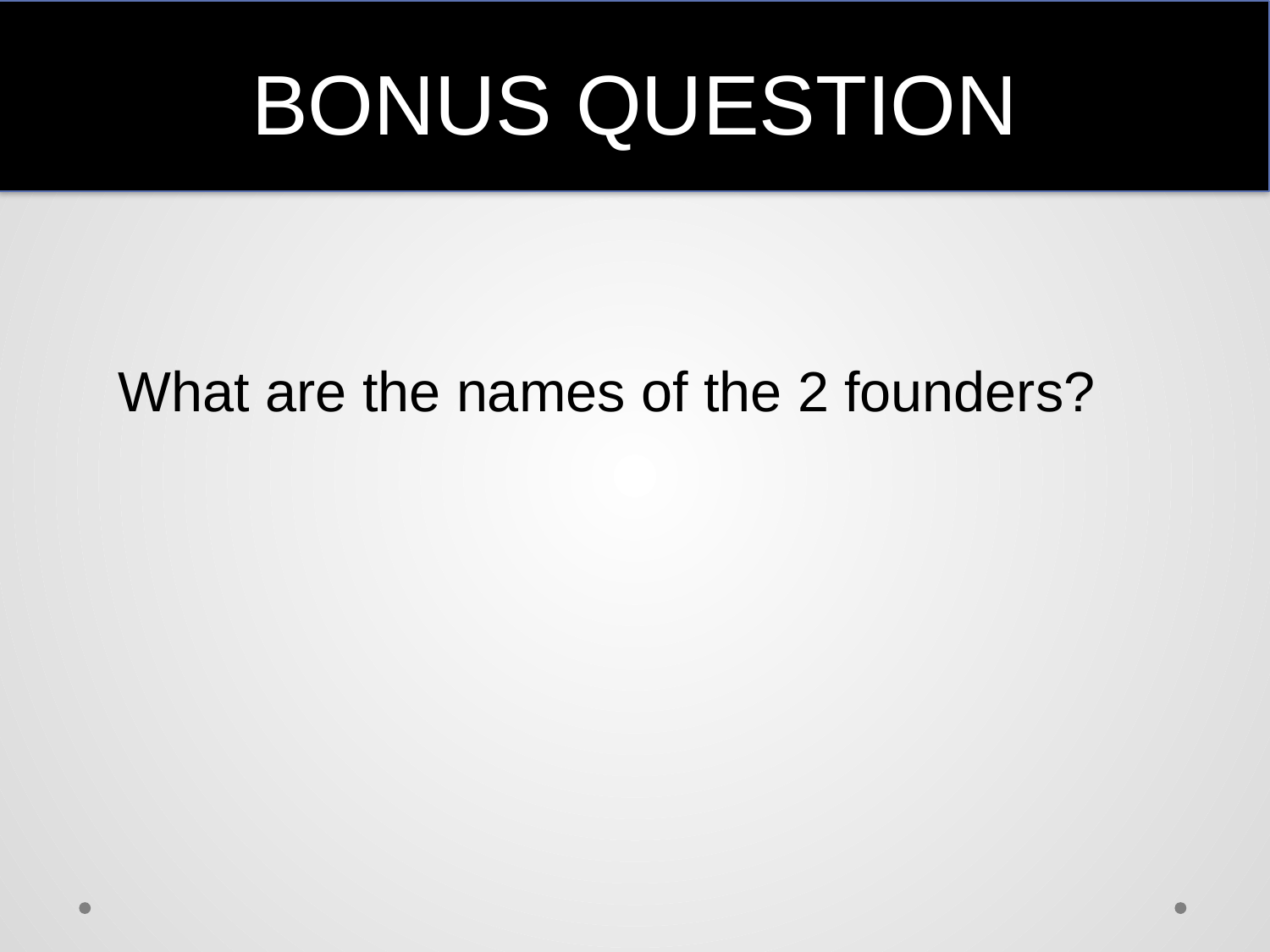

# Bonus question
What are the names of the 2 founders?